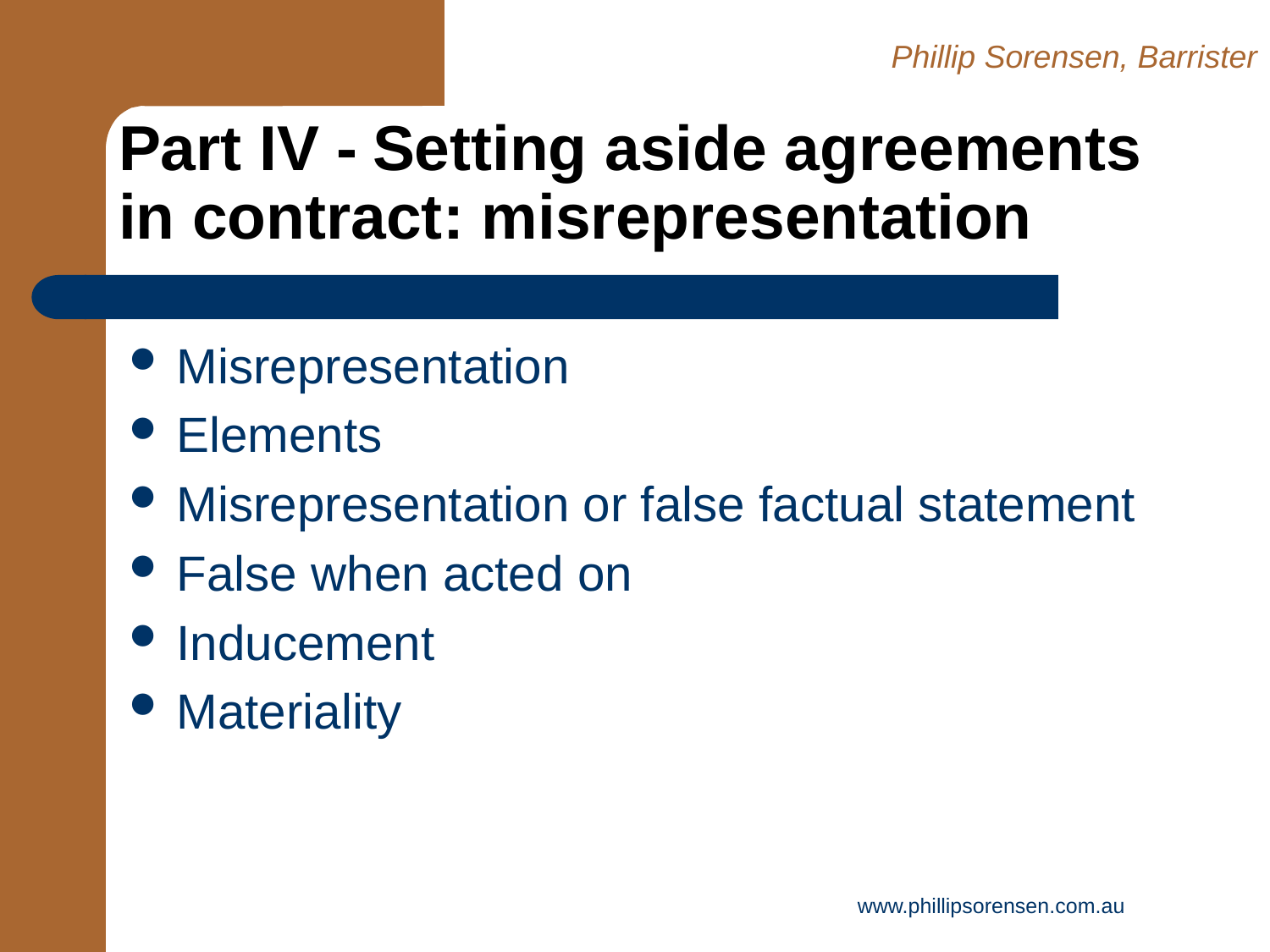

Phillip Sorensen, Barrister
# Part IV -	Setting aside agreements in contract: misrepresentation
Misrepresentation
Elements
Misrepresentation or false factual statement
False when acted on
Inducement
Materiality

www.phillipsorensen.com.au